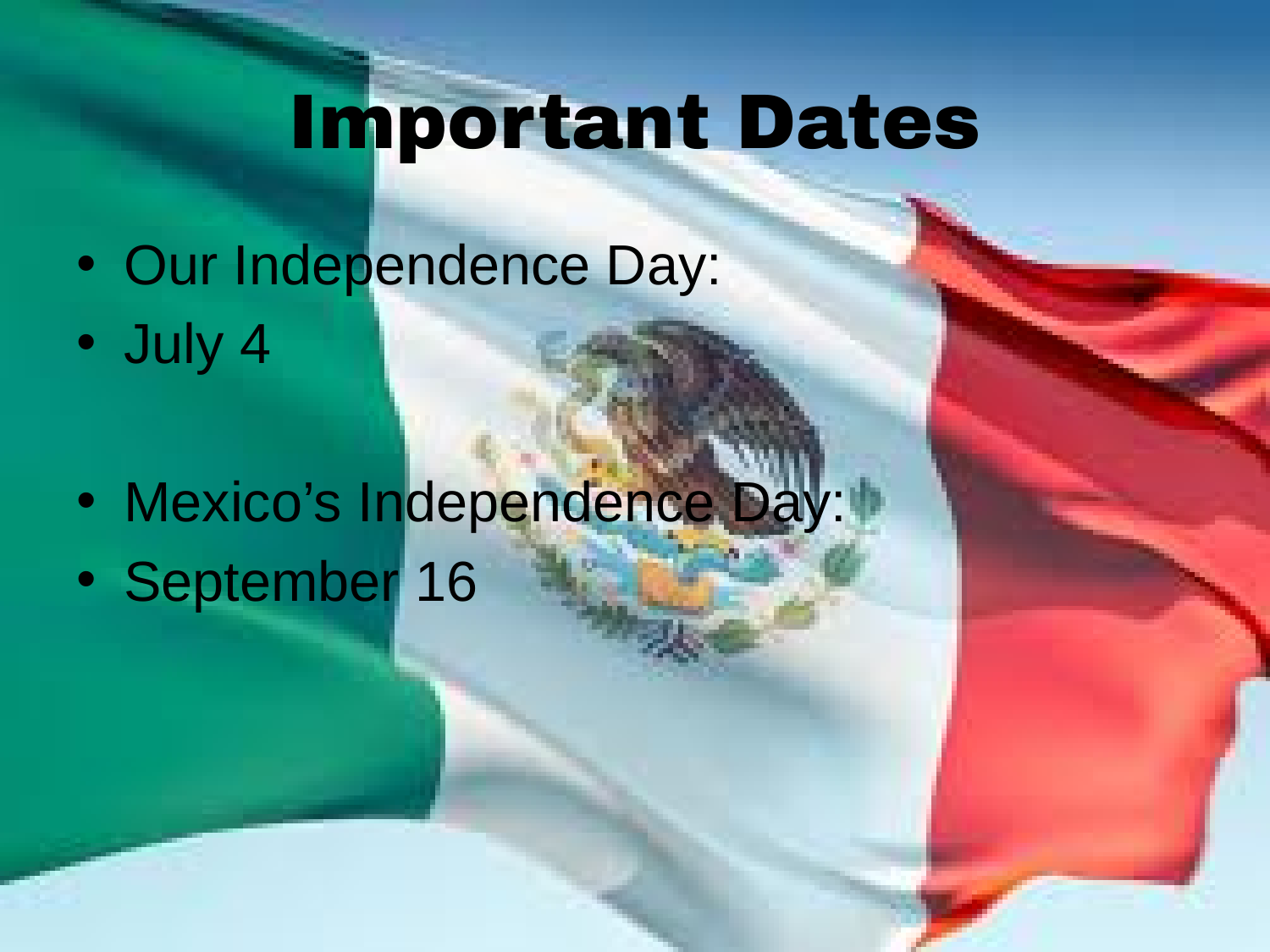

# Important Dates
Our Independence Day:
July 4

Mexico’s Independence Day:
September 16